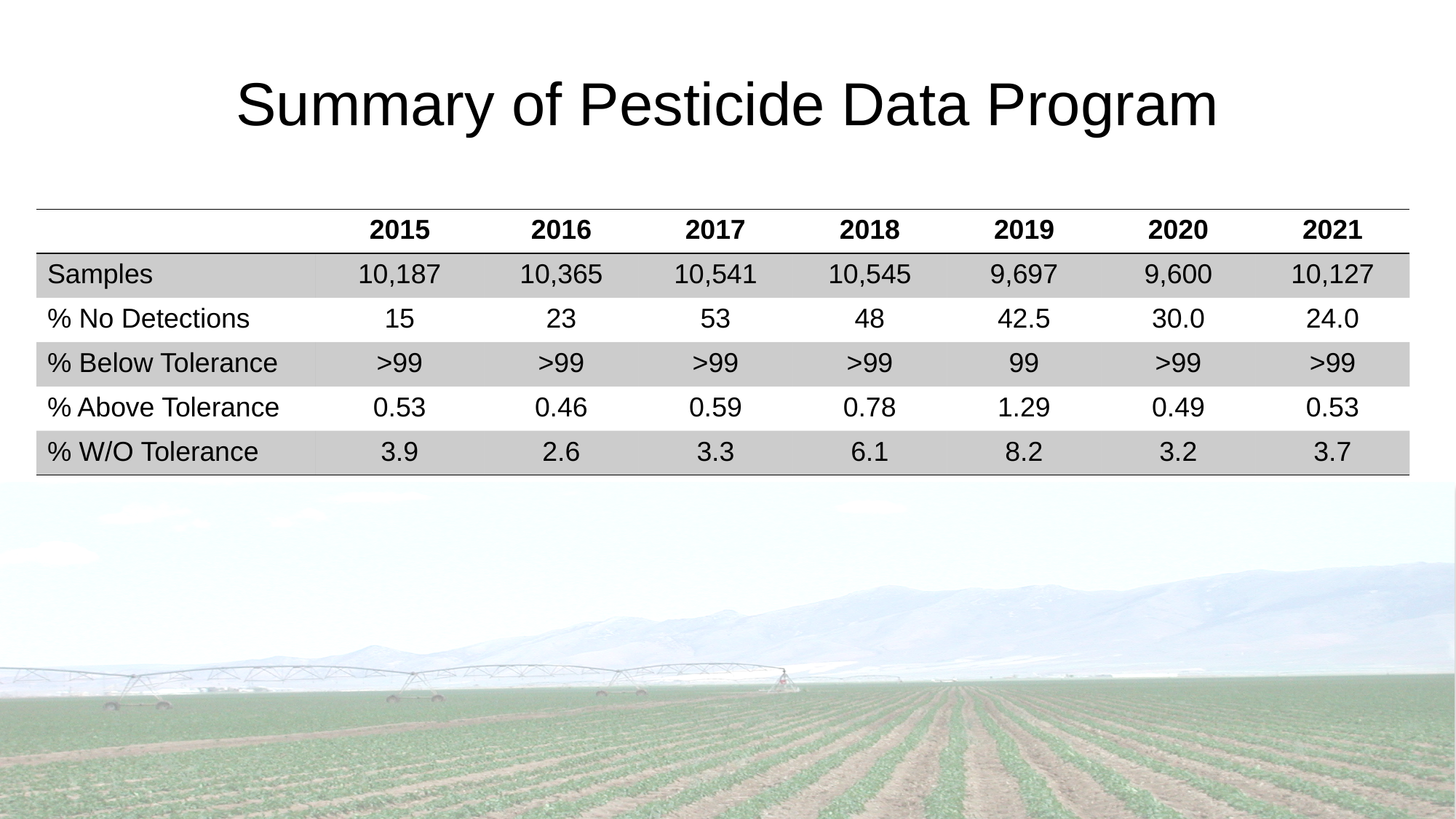

# Summary of Pesticide Data Program
|  | 2015 | 2016 | 2017 | 2018 | 2019 | 2020 | 2021 |
| --- | --- | --- | --- | --- | --- | --- | --- |
| Samples | 10,187 | 10,365 | 10,541 | 10,545 | 9,697 | 9,600 | 10,127 |
| % No Detections | 15 | 23 | 53 | 48 | 42.5 | 30.0 | 24.0 |
| % Below Tolerance | >99 | >99 | >99 | >99 | 99 | >99 | >99 |
| % Above Tolerance | 0.53 | 0.46 | 0.59 | 0.78 | 1.29 | 0.49 | 0.53 |
| % W/O Tolerance | 3.9 | 2.6 | 3.3 | 6.1 | 8.2 | 3.2 | 3.7 |